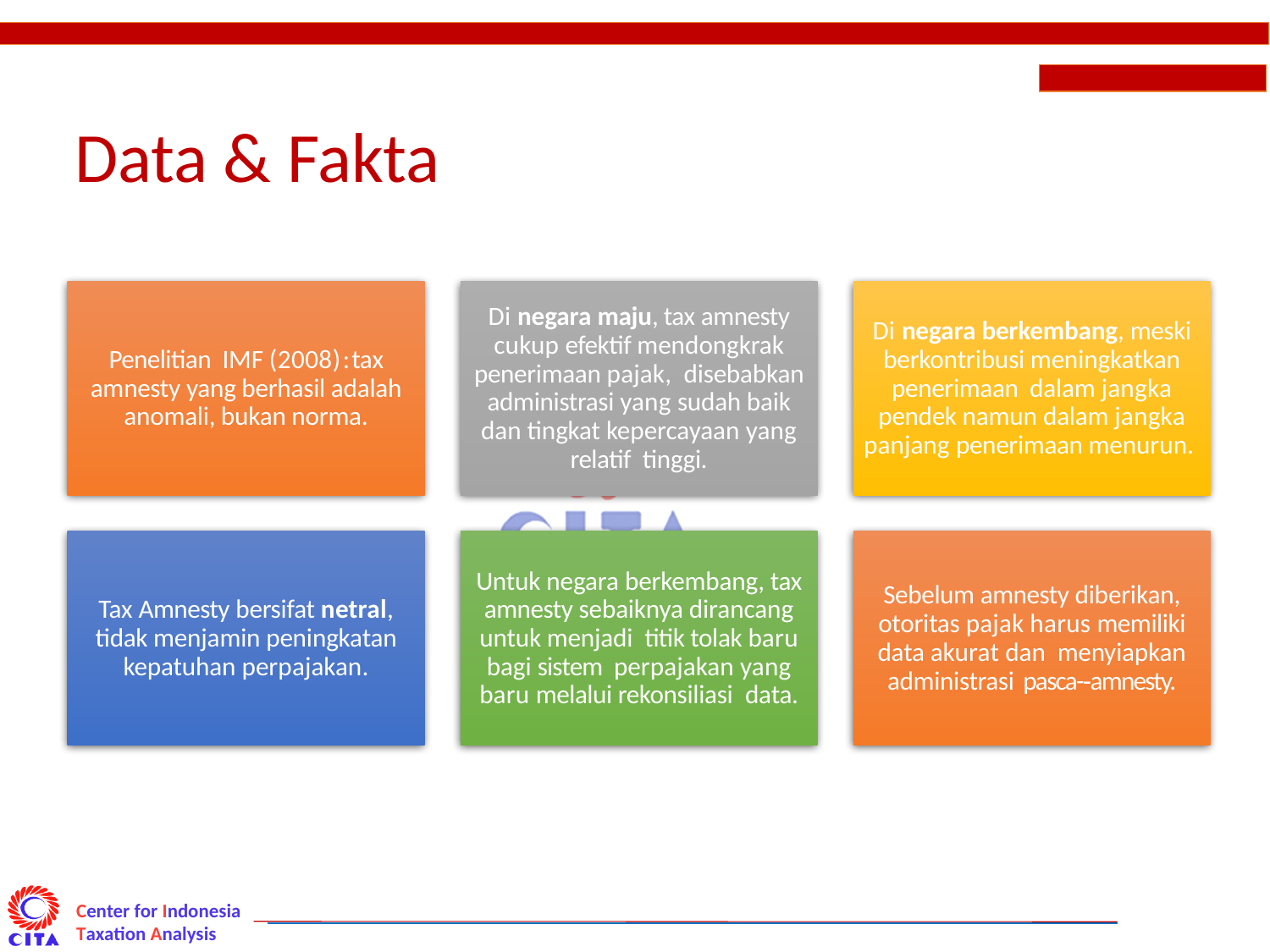

# Data & Fakta
Penelitian  IMF (2008) : tax amnesty yang berhasil adalah anomali, bukan norma.
Di negara maju, tax amnesty cukup efektif mendongkrak penerimaan pajak,  disebabkan administrasi yang sudah baik dan tingkat kepercayaan yang relatif  tinggi.
Di negara berkembang, meski berkontribusi meningkatkan penerimaan  dalam jangka pendek namun dalam jangka panjang penerimaan menurun.
Tax Amnesty bersifat netral, tidak menjamin peningkatan kepatuhan perpajakan.
Untuk negara berkembang, tax amnesty sebaiknya dirancang untuk menjadi  titik tolak baru bagi sistem  perpajakan yang baru melalui rekonsiliasi  data.
Sebelum amnesty diberikan, otoritas pajak harus memiliki data akurat dan  menyiapkan administrasi pasca-­‐amnesty.